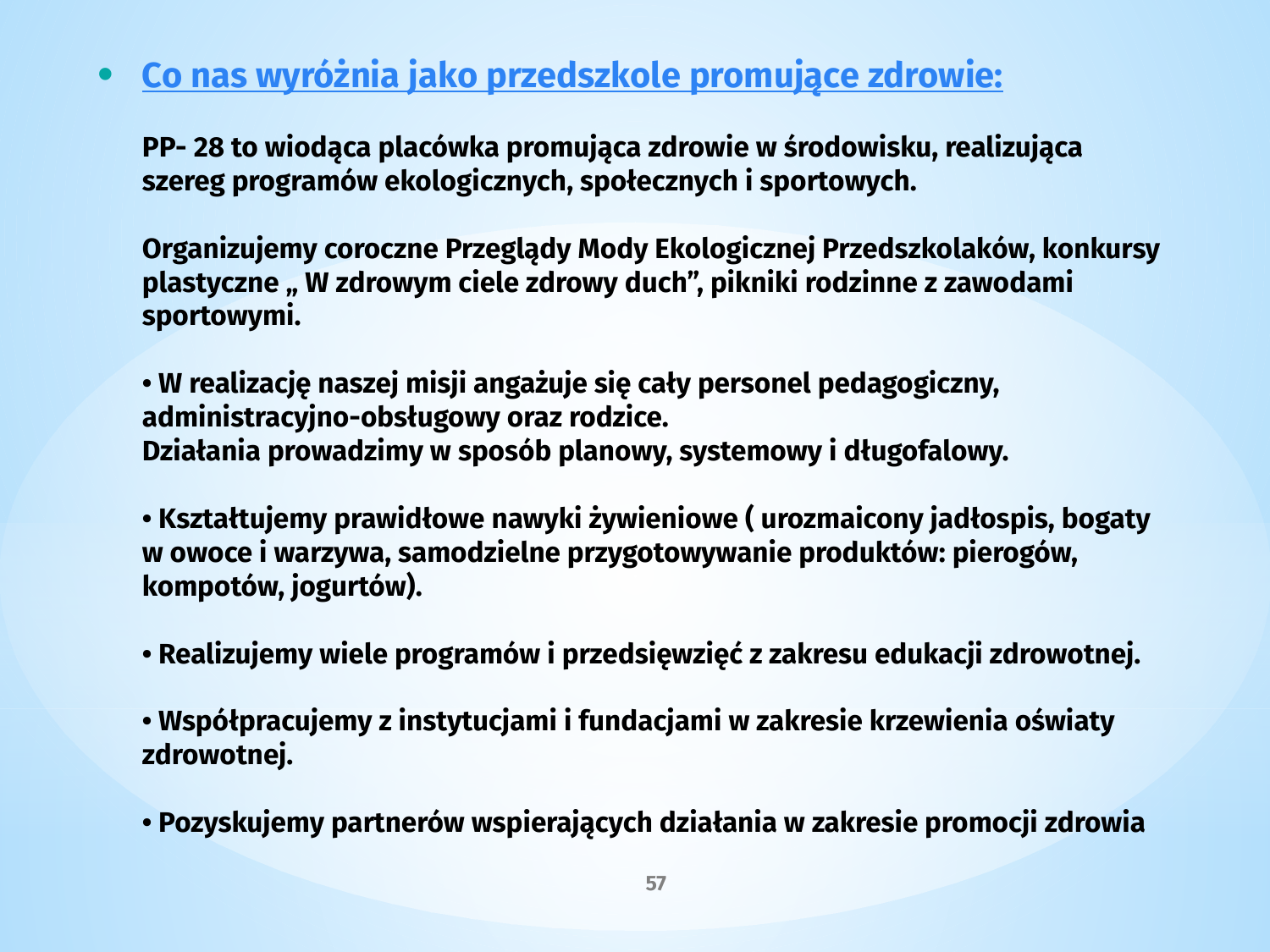

# Co nas wyróżnia jako przedszkole promujące zdrowie: PP- 28 to wiodąca placówka promująca zdrowie w środowisku, realizująca szereg programów ekologicznych, społecznych i sportowych. Organizujemy coroczne Przeglądy Mody Ekologicznej Przedszkolaków, konkursy plastyczne „ W zdrowym ciele zdrowy duch”, pikniki rodzinne z zawodami sportowymi. • W realizację naszej misji angażuje się cały personel pedagogiczny, administracyjno-obsługowy oraz rodzice. Działania prowadzimy w sposób planowy, systemowy i długofalowy. • Kształtujemy prawidłowe nawyki żywieniowe ( urozmaicony jadłospis, bogaty w owoce i warzywa, samodzielne przygotowywanie produktów: pierogów, kompotów, jogurtów). • Realizujemy wiele programów i przedsięwzięć z zakresu edukacji zdrowotnej. • Współpracujemy z instytucjami i fundacjami w zakresie krzewienia oświaty zdrowotnej. • Pozyskujemy partnerów wspierających działania w zakresie promocji zdrowia
57